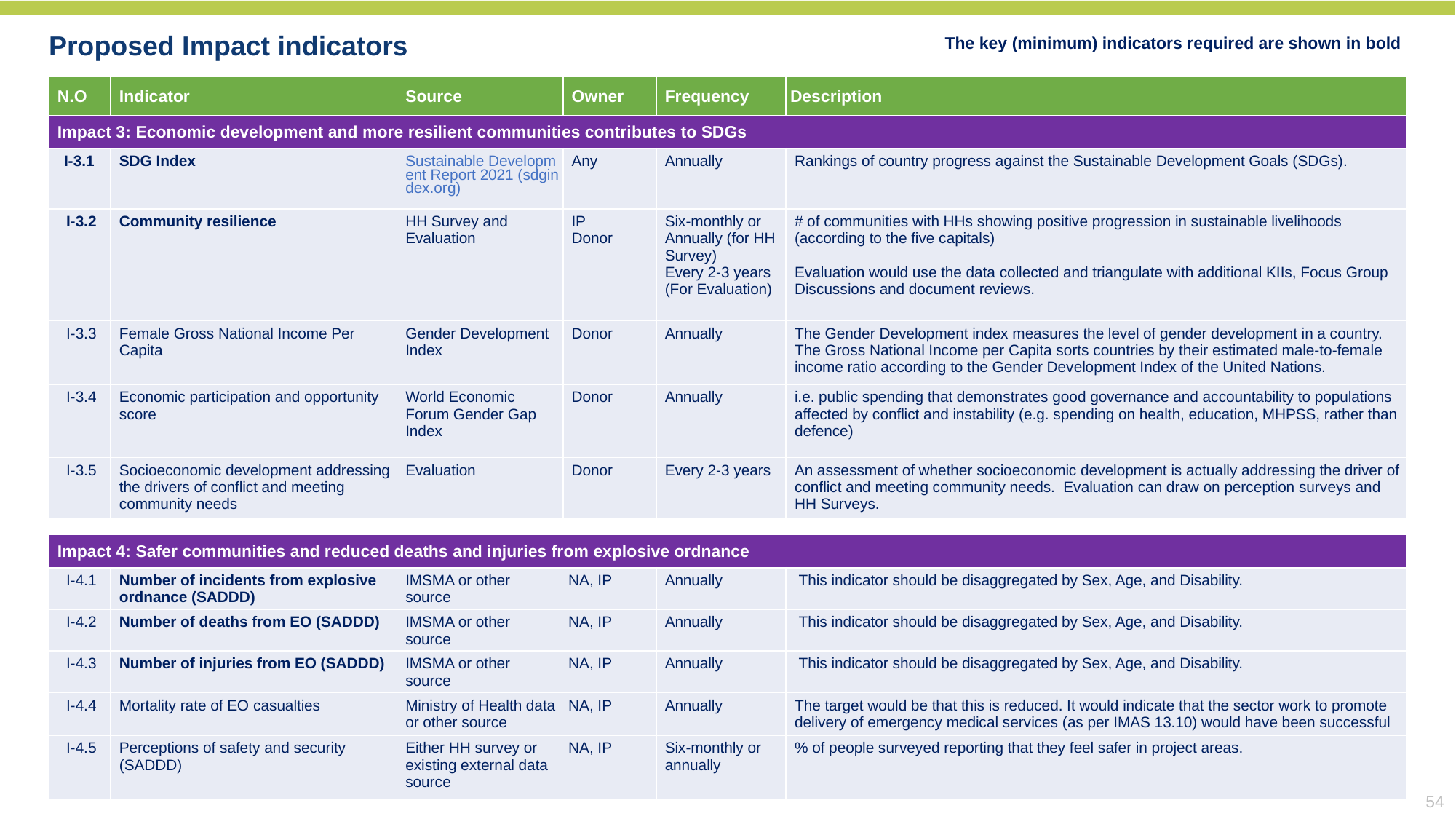

The key (minimum) indicators required are shown in bold
Proposed Impact indicators

| N.O | Indicator | Source | Owner | Frequency | Description |
| --- | --- | --- | --- | --- | --- |
| Impact 3: Economic development and more resilient communities contributes to SDGs |  |  |  |  |  |
| I-3.1 | SDG Index | Sustainable Development Report 2021 (sdgindex.org) | Any | Annually | Rankings of country progress against the Sustainable Development Goals (SDGs). |
| I-3.2 | Community resilience | HH Survey and Evaluation | IP Donor | Six-monthly or Annually (for HH Survey) Every 2-3 years (For Evaluation) | # of communities with HHs showing positive progression in sustainable livelihoods (according to the five capitals) Evaluation would use the data collected and triangulate with additional KIIs, Focus Group Discussions and document reviews. |
| I-3.3 | Female Gross National Income Per Capita | Gender Development Index | Donor | Annually | The Gender Development index measures the level of gender development in a country. The Gross National Income per Capita sorts countries by their estimated male-to-female income ratio according to the Gender Development Index of the United Nations. |
| I-3.4 | Economic participation and opportunity score | World Economic Forum Gender Gap Index | Donor | Annually | i.e. public spending that demonstrates good governance and accountability to populations affected by conflict and instability (e.g. spending on health, education, MHPSS, rather than defence) |
| I-3.5 | Socioeconomic development addressing the drivers of conflict and meeting community needs | Evaluation | Donor | Every 2-3 years | An assessment of whether socioeconomic development is actually addressing the driver of conflict and meeting community needs. Evaluation can draw on perception surveys and HH Surveys. |

| Impact 4: Safer communities and reduced deaths and injuries from explosive ordnance |  |  |  |  |  |
| --- | --- | --- | --- | --- | --- |
| I-4.1 | Number of incidents from explosive ordnance (SADDD) | IMSMA or other source | NA, IP | Annually | This indicator should be disaggregated by Sex, Age, and Disability. |
| I-4.2 | Number of deaths from EO (SADDD) | IMSMA or other source | NA, IP | Annually | This indicator should be disaggregated by Sex, Age, and Disability. |
| I-4.3 | Number of injuries from EO (SADDD) | IMSMA or other source | NA, IP | Annually | This indicator should be disaggregated by Sex, Age, and Disability. |
| I-4.4 | Mortality rate of EO casualties | Ministry of Health data or other source | NA, IP | Annually | The target would be that this is reduced. It would indicate that the sector work to promote delivery of emergency medical services (as per IMAS 13.10) would have been successful |
| I-4.5 | Perceptions of safety and security (SADDD) | Either HH survey or existing external data source | NA, IP | Six-monthly or annually | % of people surveyed reporting that they feel safer in project areas. |
54